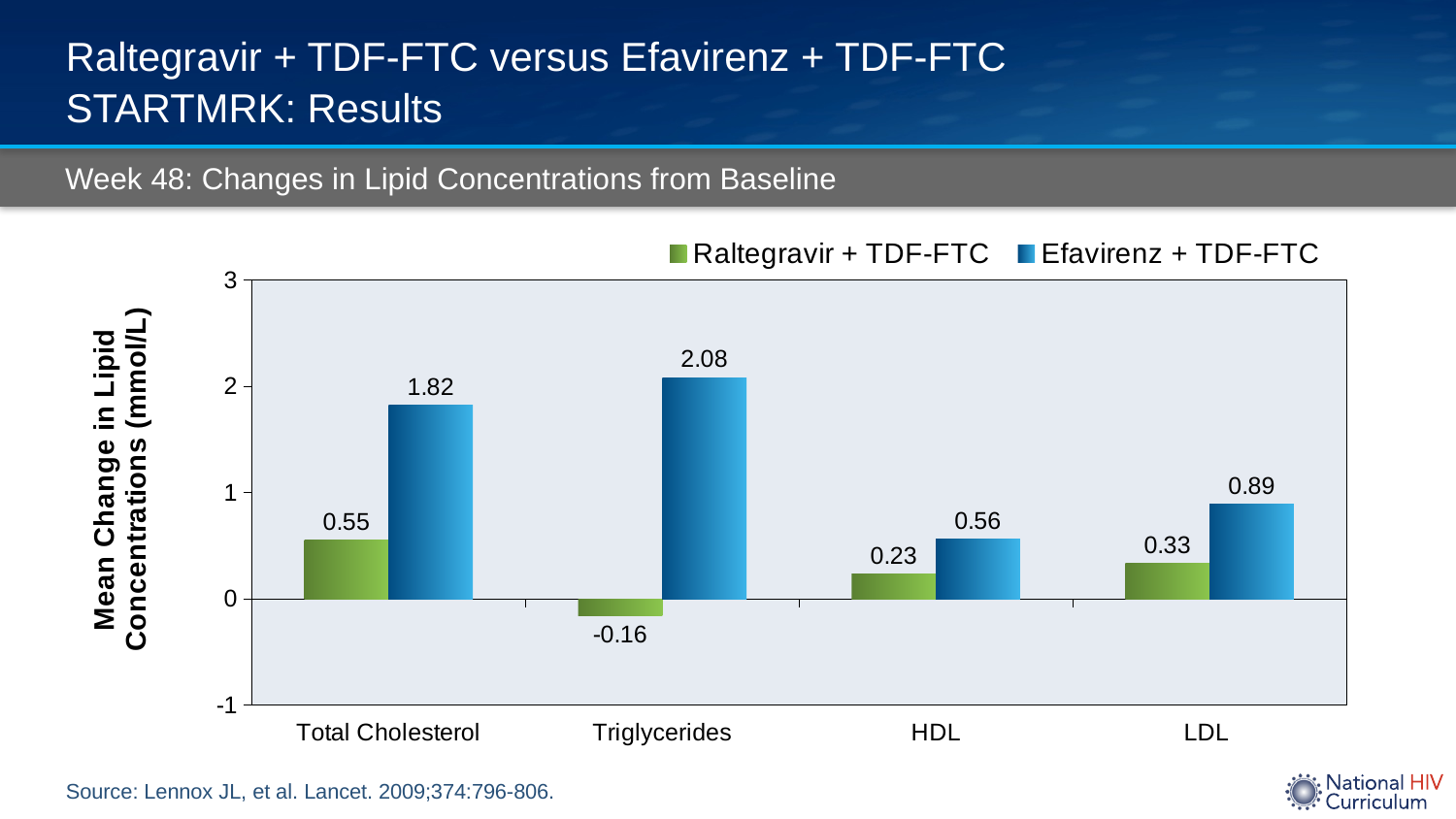

# Raltegravir + TDF-FTC versus Efavirenz + TDF-FTC STARTMRK: Results
Week 48: Changes in Lipid Concentrations from Baseline

### Chart

| Category | Raltegravir + TDF-FTC | Efavirenz + TDF-FTC |
|---|---|---|
| Total Cholesterol | 0.55 | 1.82 |
| Triglycerides | -0.16 | 2.08 |
| HDL | 0.23 | 0.56 |
| LDL  | 0.33 | 0.89 |
Source: Lennox JL, et al. Lancet. 2009;374:796-806.